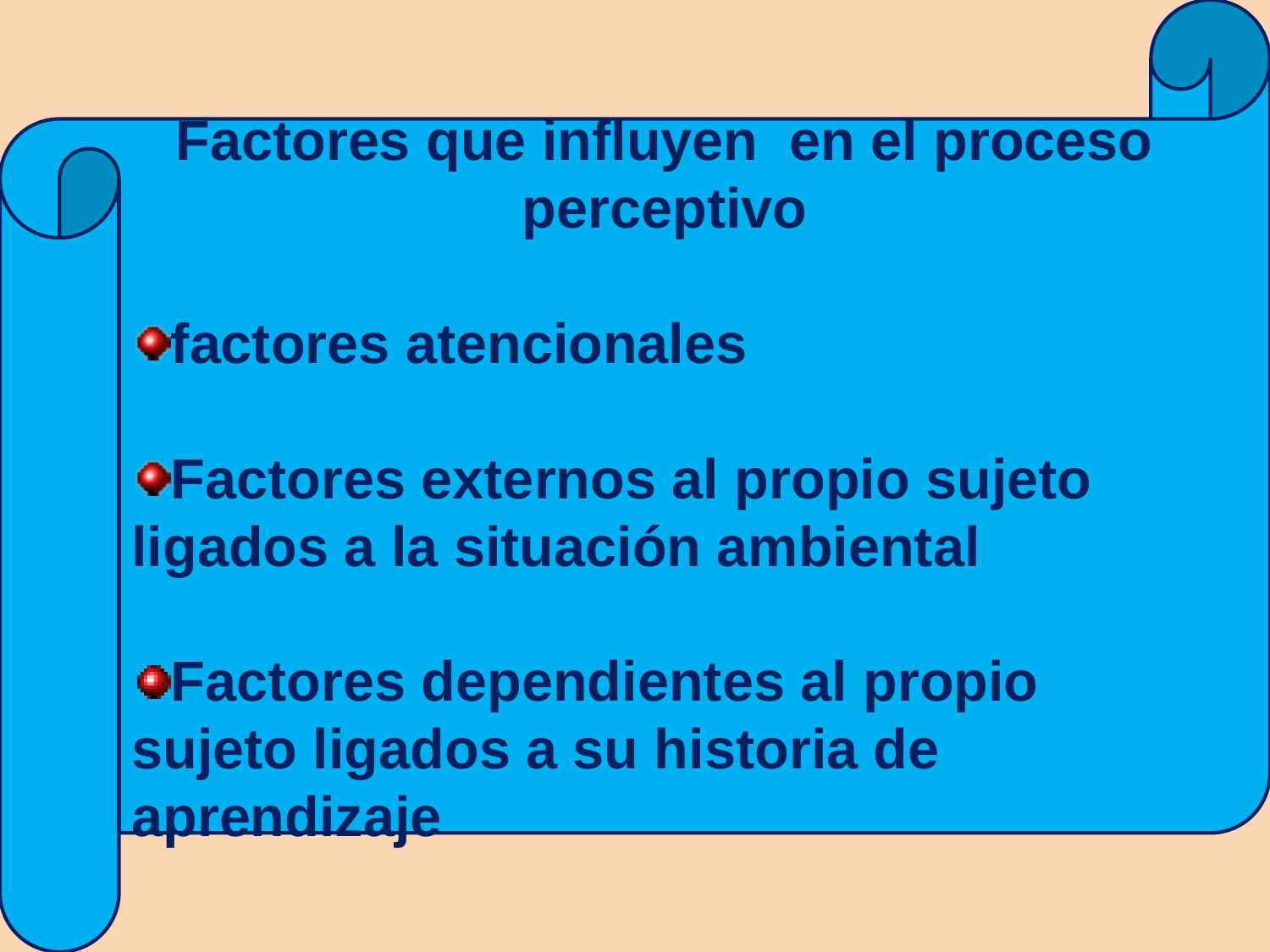

Factores que influyen  en el proceso perceptivo

factores atencionales

Factores externos al propio sujeto ligados a la situación ambiental

Factores dependientes al propio sujeto ligados a su historia de aprendizaje